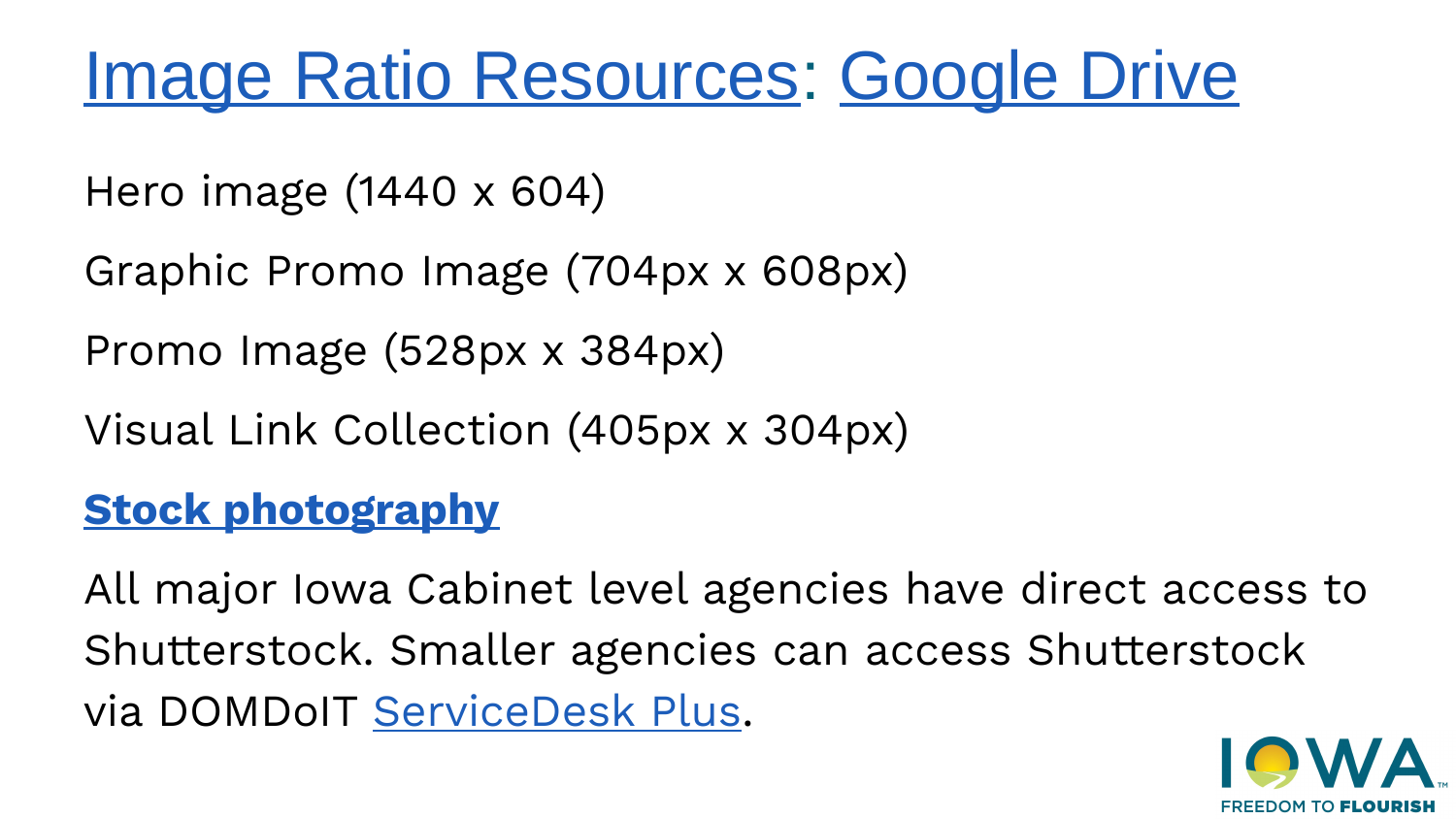

# Image Ratio Resources: Google Drive
Hero image (1440 x 604)
Graphic Promo Image (704px x 608px)
Promo Image (528px x 384px)
Visual Link Collection (405px x 304px)
Stock photography
All major Iowa Cabinet level agencies have direct access to Shutterstock. Smaller agencies can access Shutterstock via DOMDoIT ServiceDesk Plus.